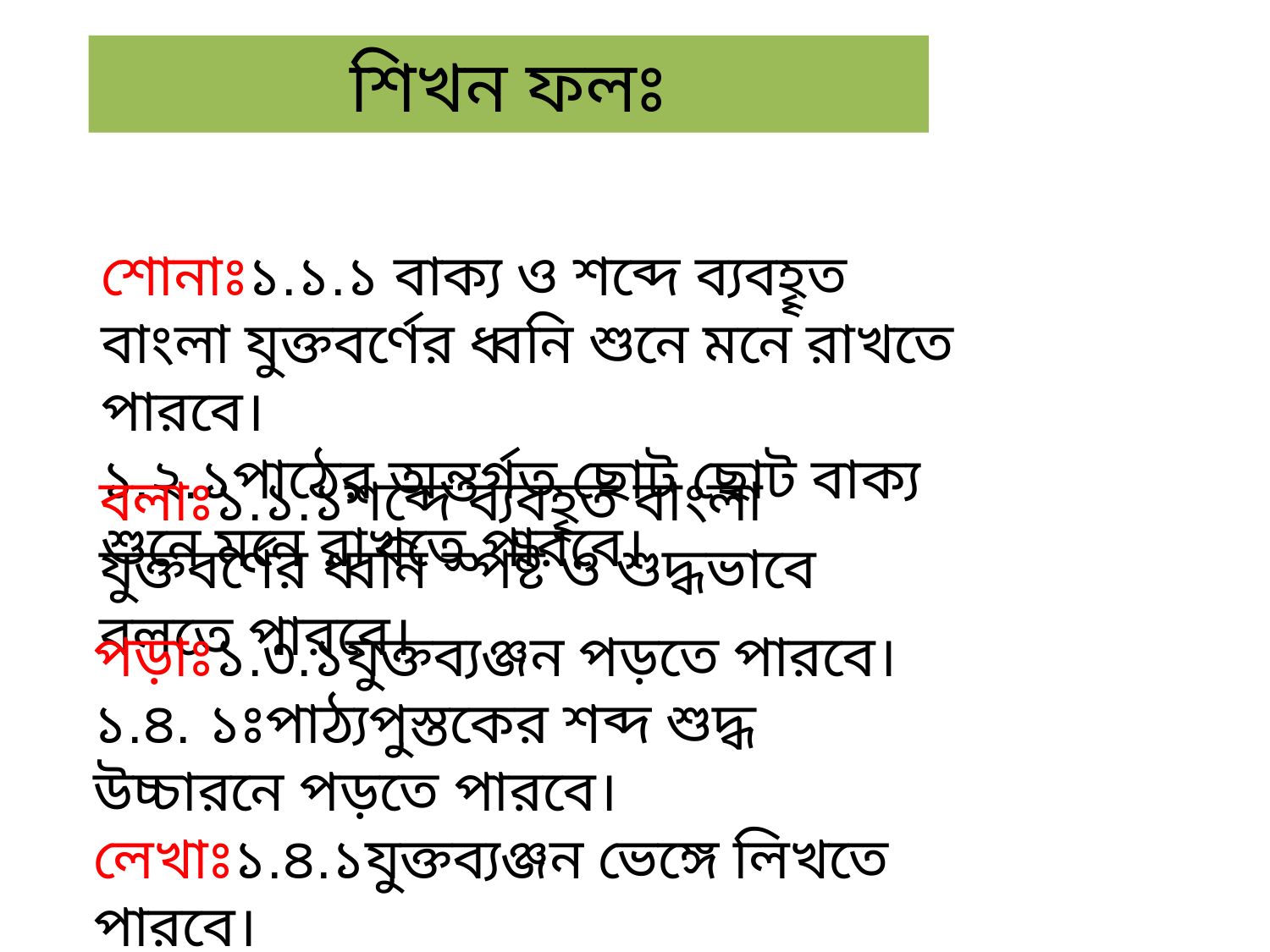

শিখন ফলঃ

শোনাঃ১.১.১ বাক্য ও শব্দে ব্যবহৄত বাংলা যুক্তবর্ণের ধ্বনি শুনে মনে রাখতে পারবে।
১.২.১পাঠের অন্তর্গত ছোট ছোট বাক্য শুনে মনে রাখতে পারবে।
বলাঃ১.১.১শব্দে ব্যবহৄত বাংলা যুক্তবর্ণের ধ্বনি স্পষ্ট ও শুদ্ধভাবে বলতে পারবে।
পড়াঃ১.৩.১যুক্তব্যঞ্জন পড়তে পারবে।
১.৪. ১ঃপাঠ্যপুস্তকের শব্দ শুদ্ধ উচ্চারনে পড়তে পারবে।
লেখাঃ১.৪.১যুক্তব্যঞ্জন ভেঙ্গে লিখতে পারবে।